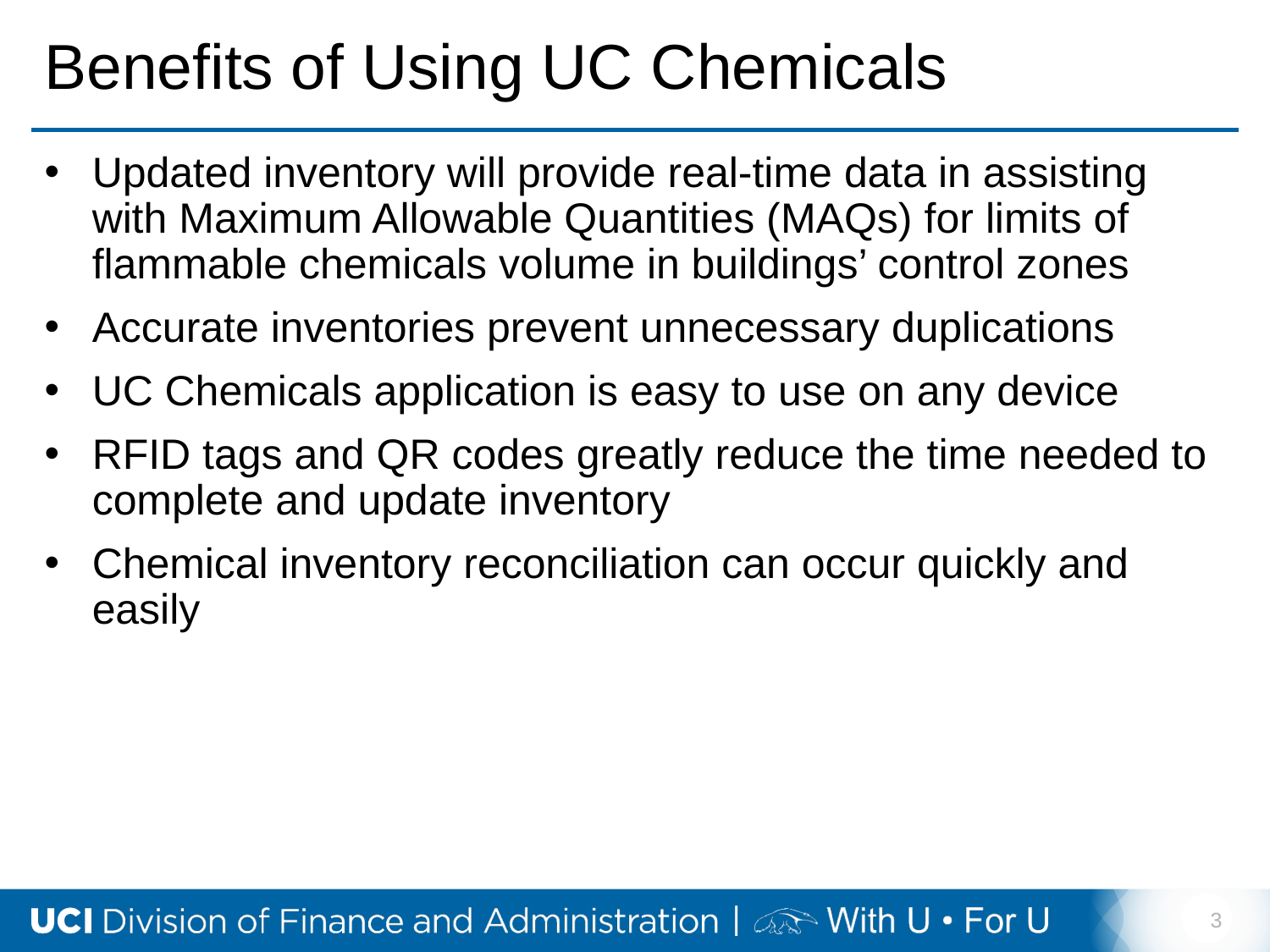

# Benefits of Using UC Chemicals
Updated inventory will provide real-time data in assisting with Maximum Allowable Quantities (MAQs) for limits of flammable chemicals volume in buildings’ control zones
Accurate inventories prevent unnecessary duplications
UC Chemicals application is easy to use on any device
RFID tags and QR codes greatly reduce the time needed to complete and update inventory
Chemical inventory reconciliation can occur quickly and easily

3